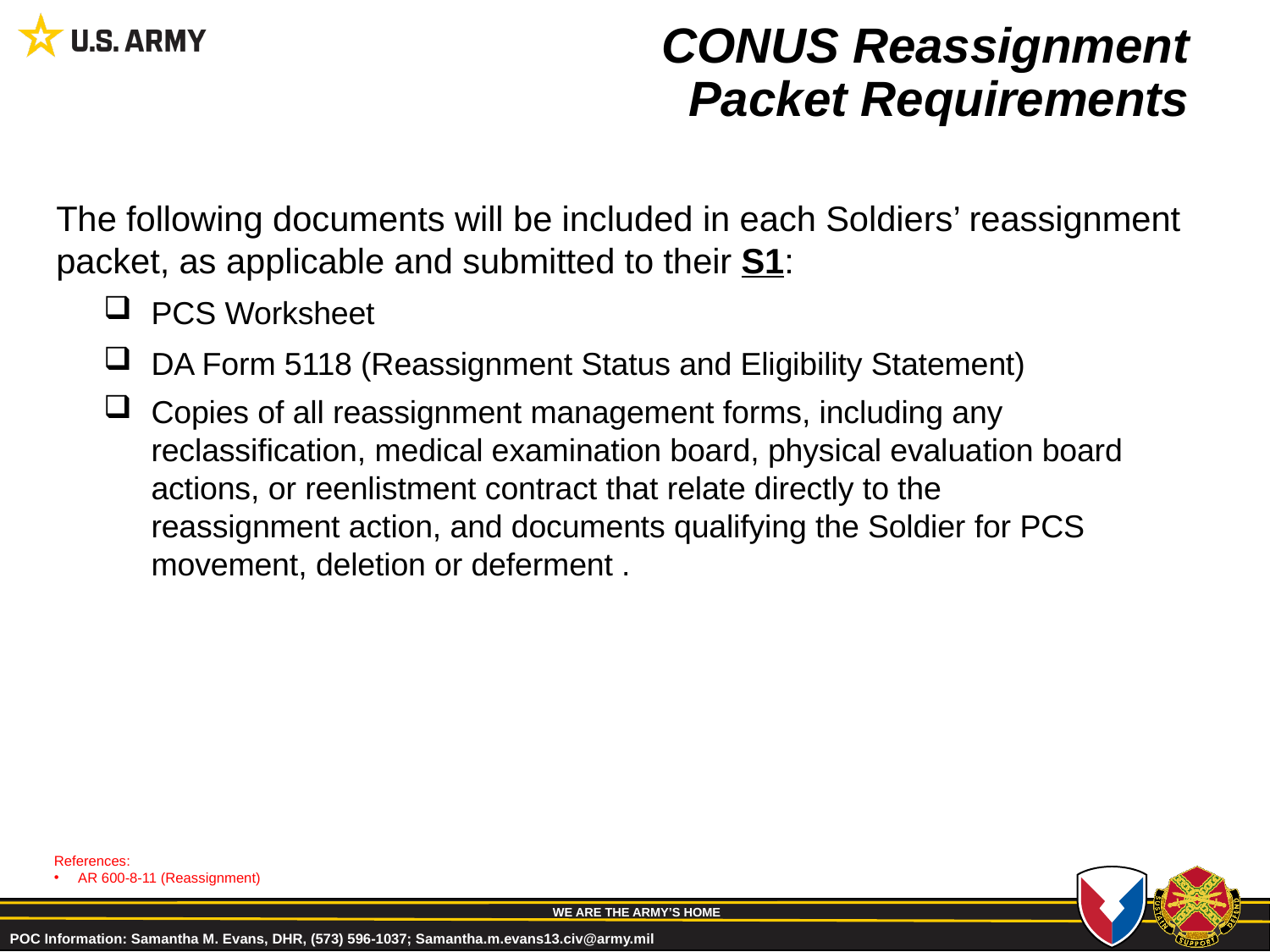

# CONUS Reassignment Packet Requirements
The following documents will be included in each Soldiers’ reassignment packet, as applicable and submitted to their S1:
PCS Worksheet
DA Form 5118 (Reassignment Status and Eligibility Statement)
Copies of all reassignment management forms, including any reclassification, medical examination board, physical evaluation board actions, or reenlistment contract that relate directly to the reassignment action, and documents qualifying the Soldier for PCS movement, deletion or deferment .
References:
AR 600-8-11 (Reassignment))